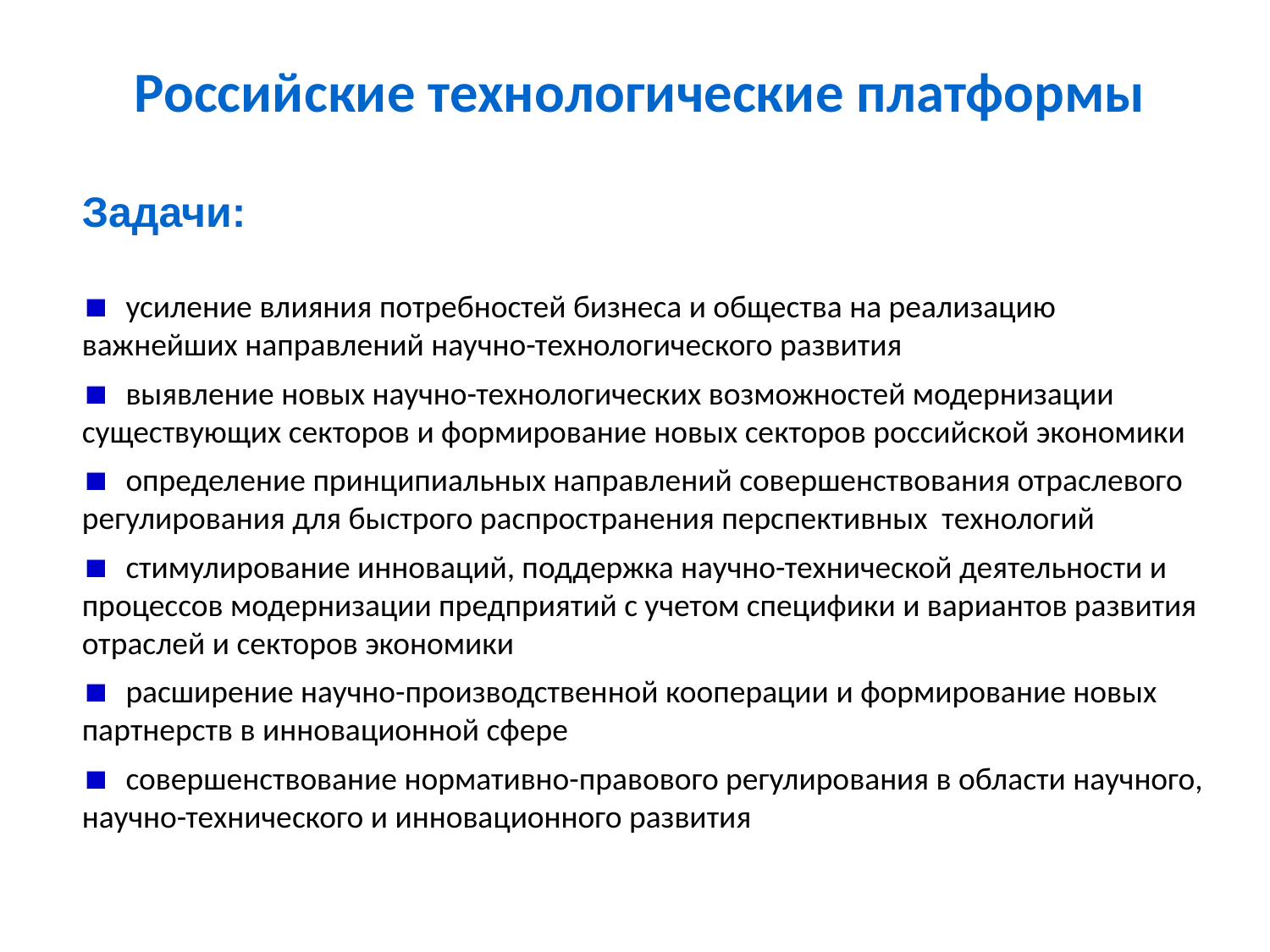

Российские технологические платформы
Задачи:

   усиление влияния потребностей бизнеса и общества на реализацию важнейших направлений научно-технологического развития
   выявление новых научно-технологических возможностей модернизации существующих секторов и формирование новых секторов российской экономики
   определение принципиальных направлений совершенствования отраслевого регулирования для быстрого распространения перспективных  технологий
   стимулирование инноваций, поддержка научно-технической деятельности и процессов модернизации предприятий с учетом специфики и вариантов развития отраслей и секторов экономики
   расширение научно-производственной кооперации и формирование новых партнерств в инновационной сфере
   совершенствование нормативно-правового регулирования в области научного, научно-технического и инновационного развития